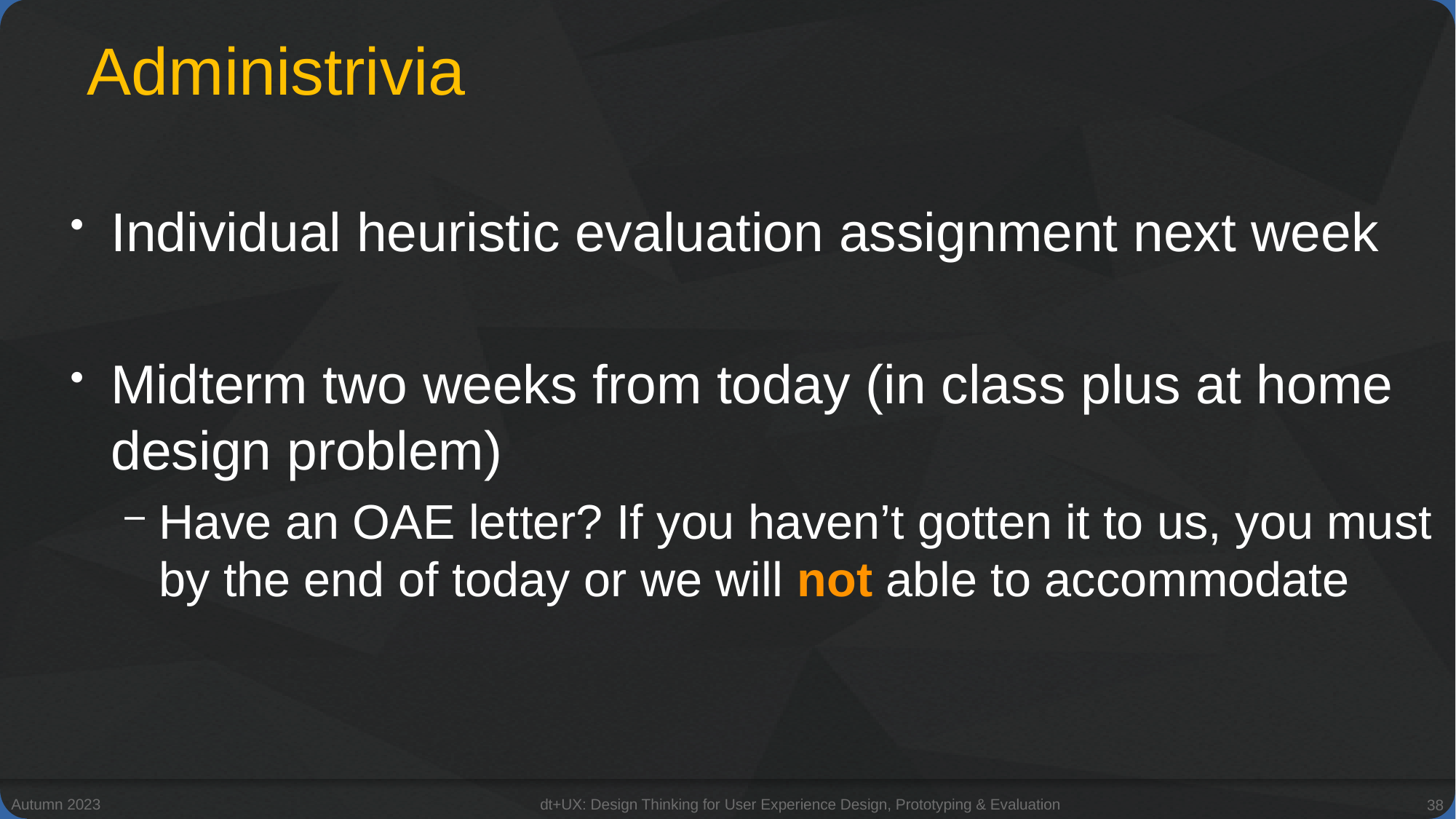

# Administrivia
Individual heuristic evaluation assignment next week

Midterm two weeks from today (in class plus at home design problem)
Have an OAE letter? If you haven’t gotten it to us, you must by the end of today or we will not able to accommodate
Autumn 2023
dt+UX: Design Thinking for User Experience Design, Prototyping & Evaluation
38